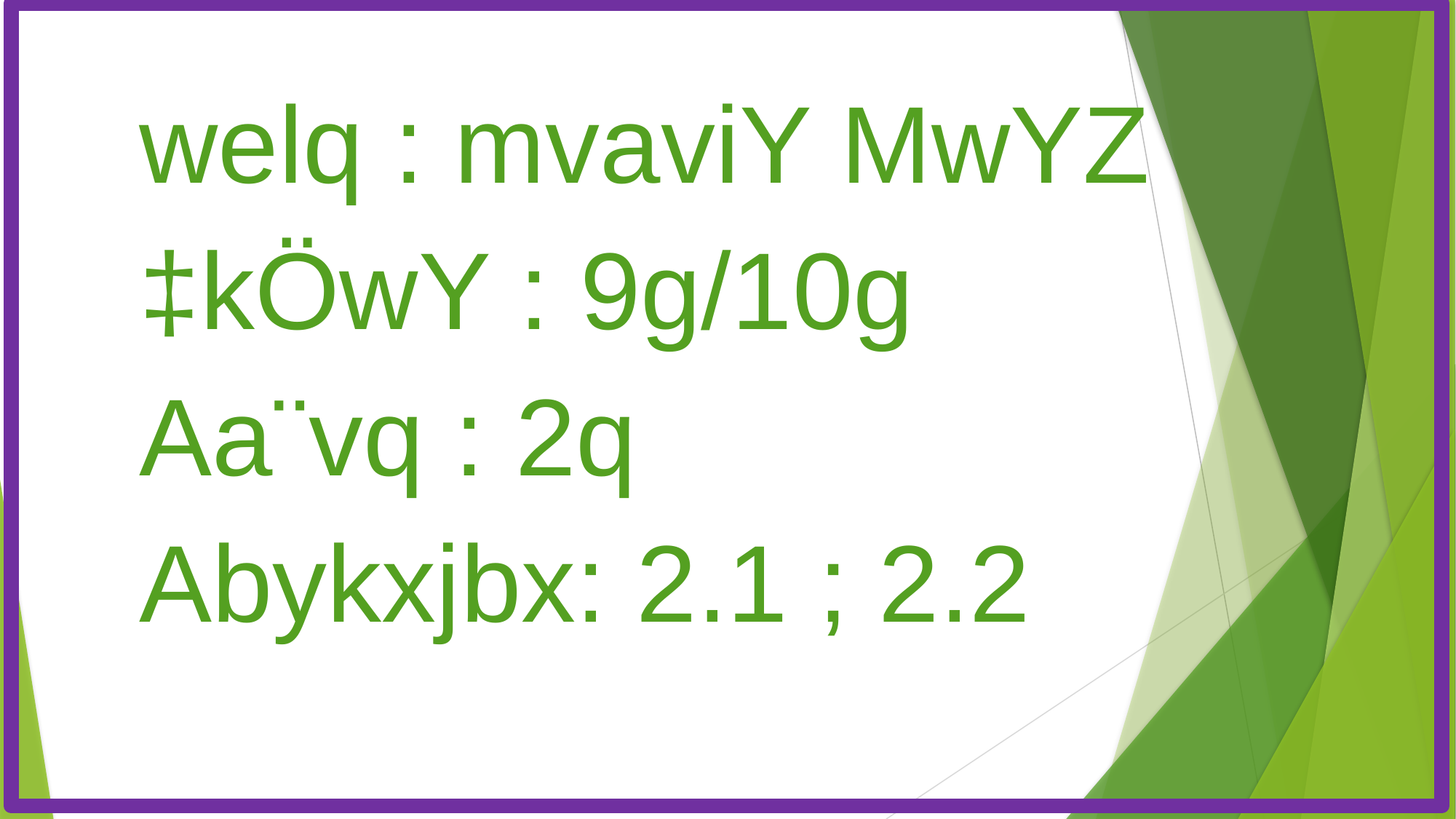

welq : mvaviY MwYZ
‡kÖwY : 9g/10g
Aa¨vq : 2q
Abykxjbx: 2.1 ; 2.2